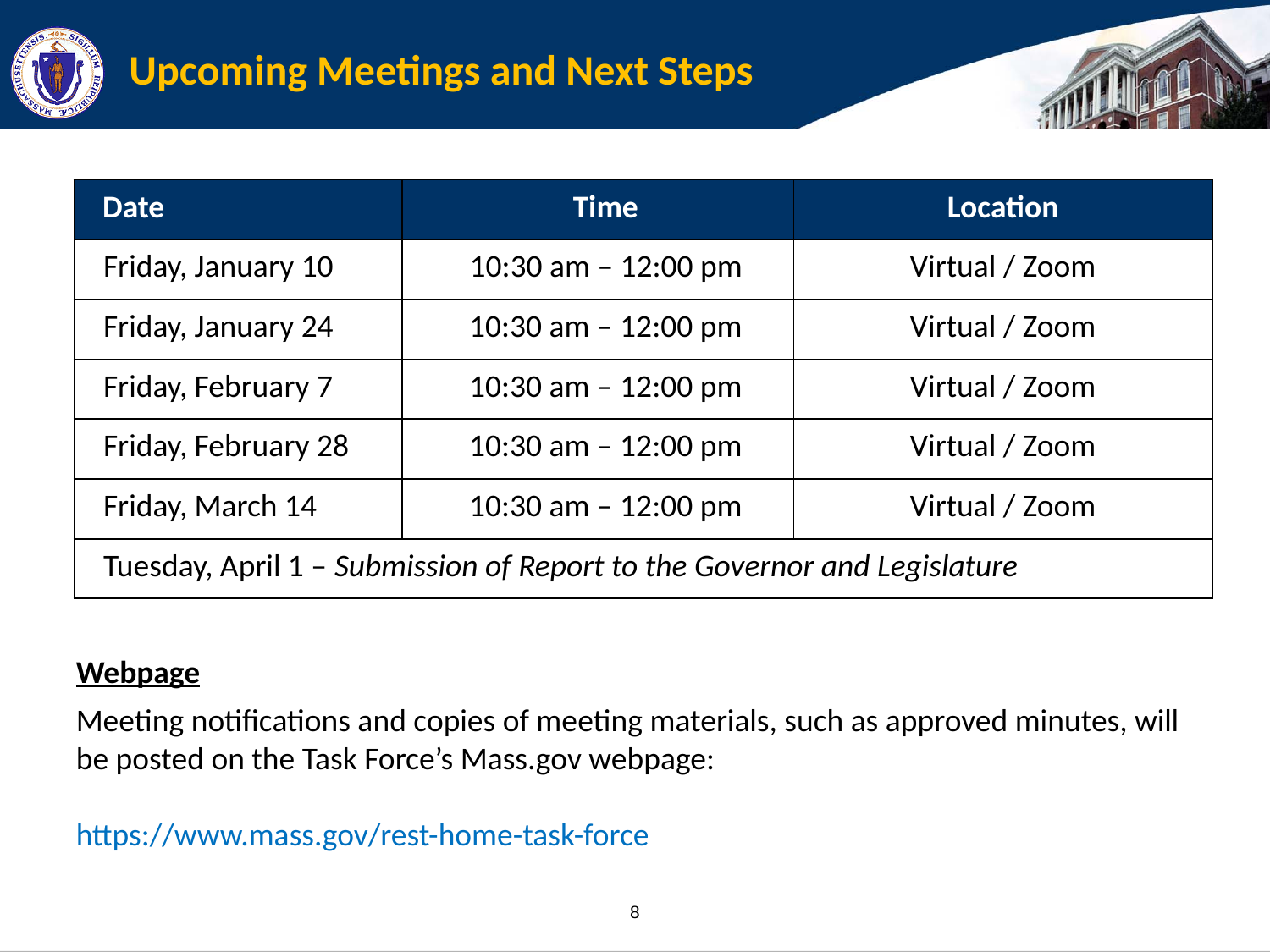

# Upcoming Meetings and Next Steps
| Date | Time | Location |
| --- | --- | --- |
| Friday, January 10 | 10:30 am – 12:00 pm | Virtual / Zoom |
| Friday, January 24 | 10:30 am – 12:00 pm | Virtual / Zoom |
| Friday, February 7 | 10:30 am – 12:00 pm | Virtual / Zoom |
| Friday, February 28 | 10:30 am – 12:00 pm | Virtual / Zoom |
| Friday, March 14 | 10:30 am – 12:00 pm | Virtual / Zoom |
| Tuesday, April 1 – Submission of Report to the Governor and Legislature |  |  |
Webpage
Meeting notifications and copies of meeting materials, such as approved minutes, will be posted on the Task Force’s Mass.gov webpage:

https://www.mass.gov/rest-home-task-force